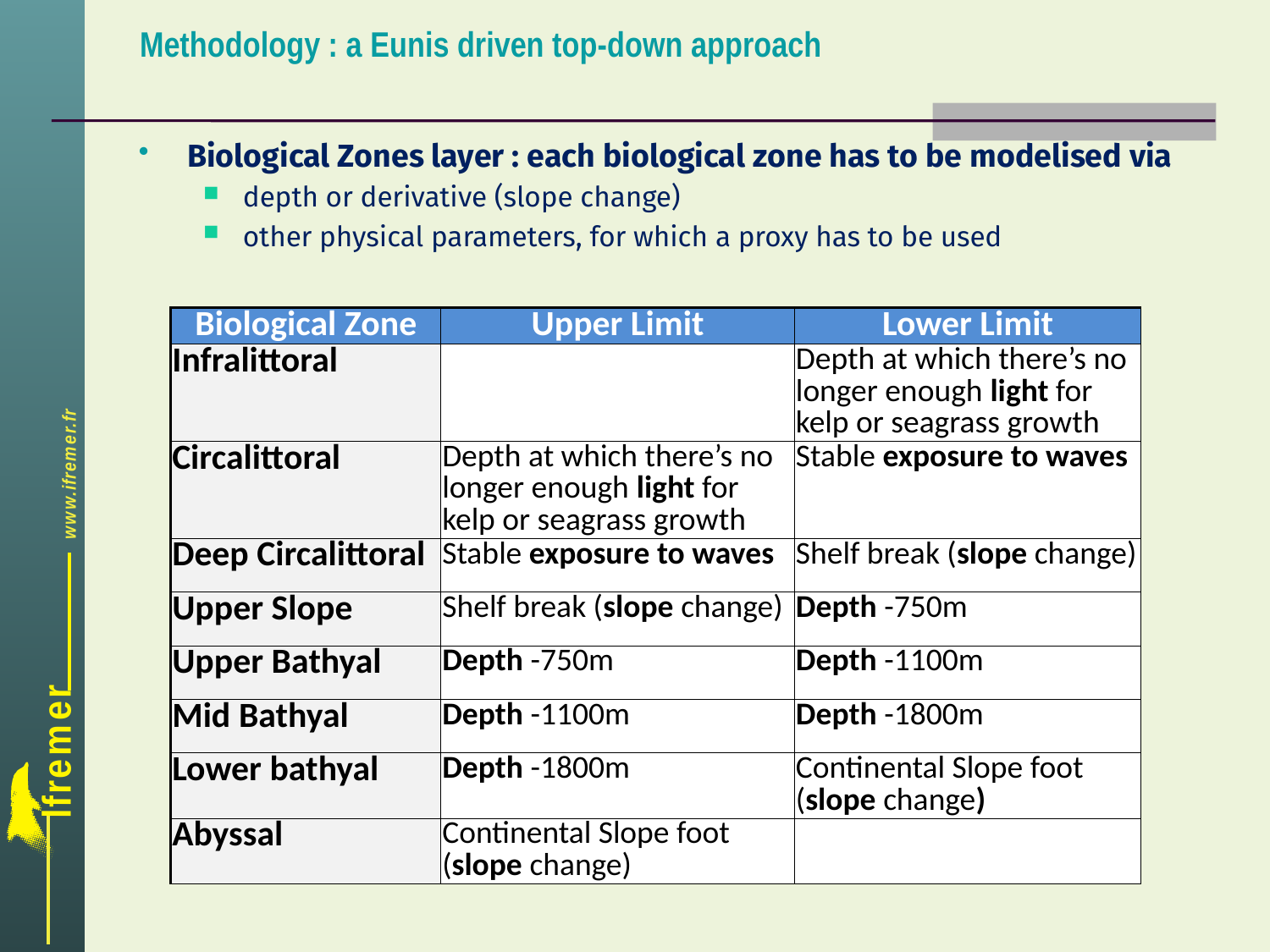

Methodology : a Eunis driven top-down approach
Biological Zones layer : each biological zone has to be modelised via
depth or derivative (slope change)
other physical parameters, for which a proxy has to be used
| Biological Zone | Upper Limit | Lower Limit |
| --- | --- | --- |
| Infralittoral |  | Depth at which there’s no longer enough light for kelp or seagrass growth |
| Circalittoral | Depth at which there’s no longer enough light for kelp or seagrass growth | Stable exposure to waves |
| Deep Circalittoral | Stable exposure to waves | Shelf break (slope change) |
| Upper Slope | Shelf break (slope change) | Depth -750m |
| Upper Bathyal | Depth -750m | Depth -1100m |
| Mid Bathyal | Depth -1100m | Depth -1800m |
| Lower bathyal | Depth -1800m | Continental Slope foot (slope change) |
| Abyssal | Continental Slope foot (slope change) |  |